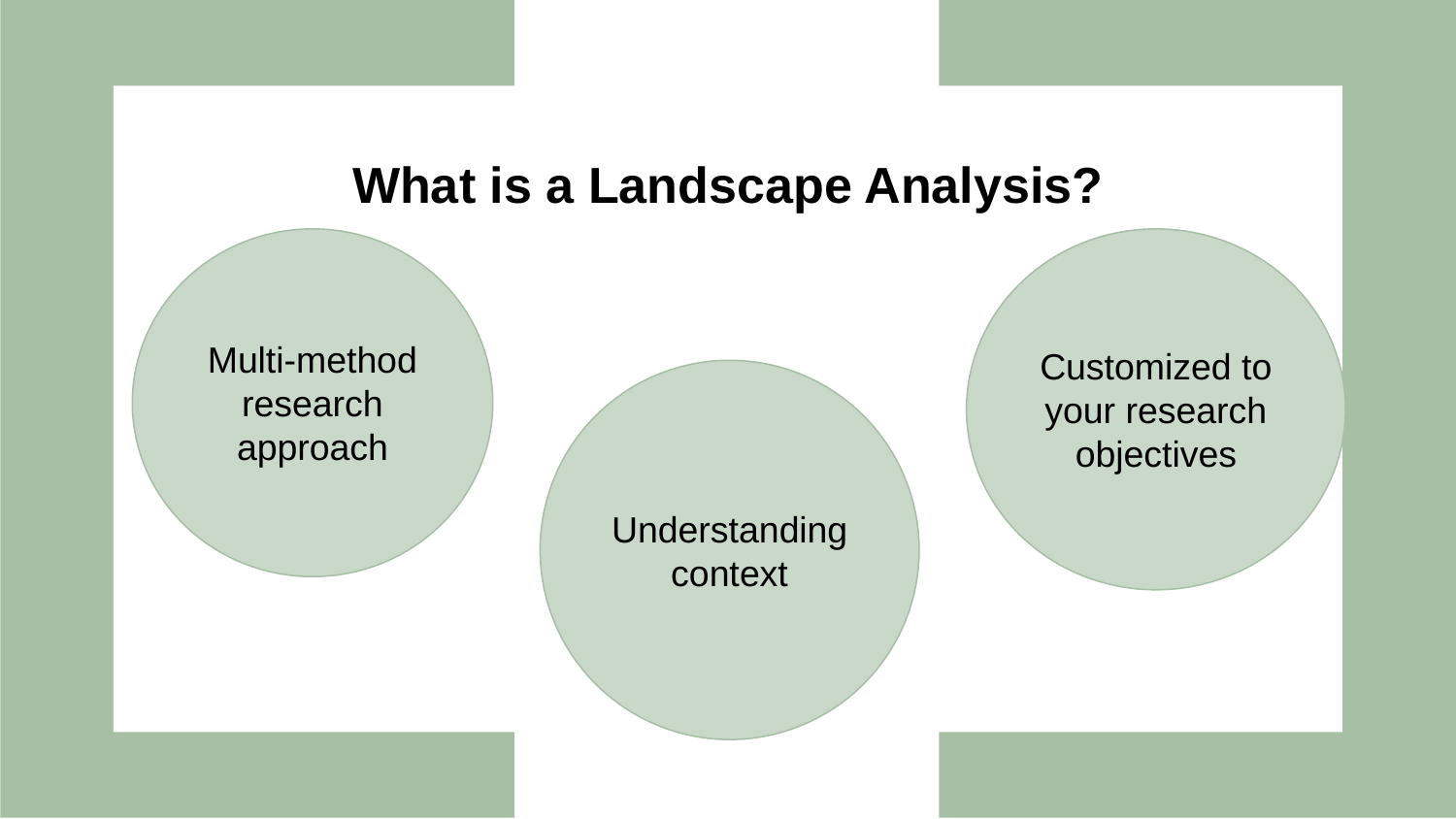

What is a Landscape Analysis?
Multi-method research approach
Customized to your research objectives
Understanding context